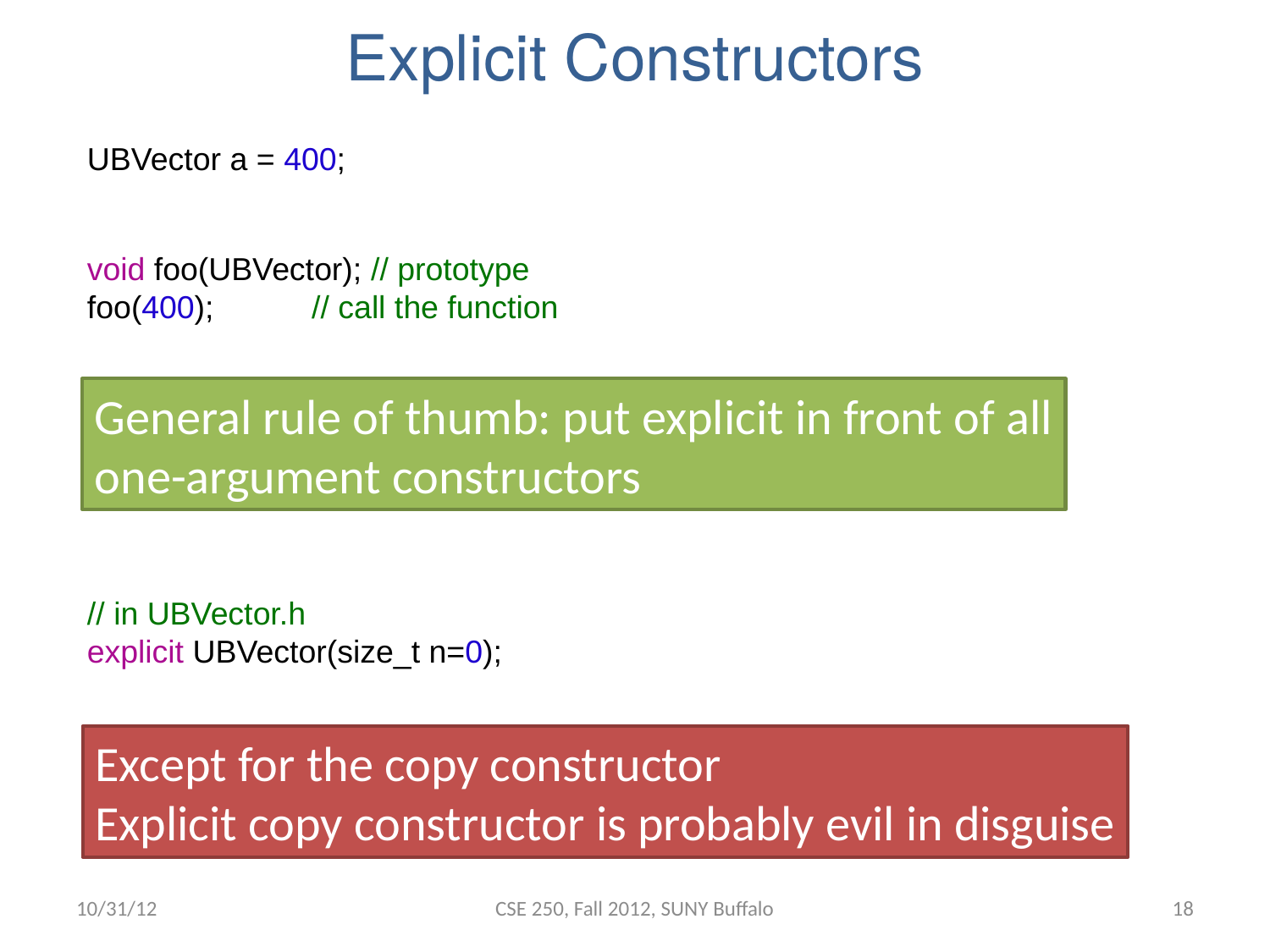

# Explicit Constructors
UBVector a = 400;

void foo(UBVector); // prototype
foo(400);           // call the function
General rule of thumb: put explicit in front of all
one-argument constructors

// in UBVector.h
explicit UBVector(size_t n=0);
Except for the copy constructor
Explicit copy constructor is probably evil in disguise
10/31/12
CSE 250, Fall 2012, SUNY Buffalo
18